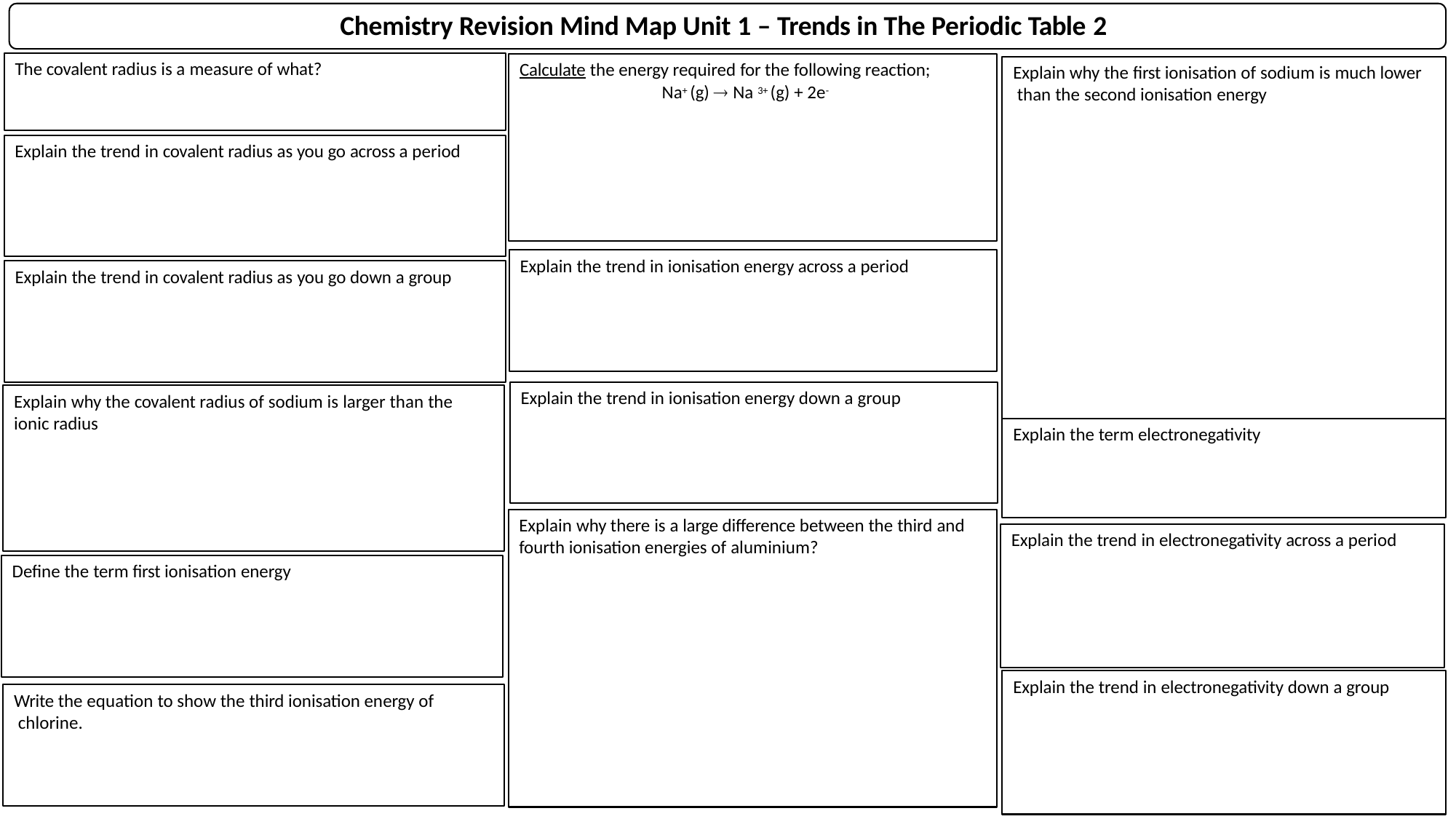

# Chemistry Revision Mind Map Unit 1 – Trends in The Periodic Table 2

The covalent radius is a measure of what?

Calculate the energy required for the following reaction;
Na+ (g) → Na 3+ (g) + 2e-
Explain why the first ionisation of sodium is much lower  than the second ionisation energy

Explain the trend in covalent radius as you go across a period

Explain the trend in ionisation energy across a period

Explain the trend in covalent radius as you go down a group

Explain the trend in ionisation energy down a group

Explain why the covalent radius of sodium is larger than the
ionic radius

Explain the term electronegativity

Explain why there is a large difference between the third and
fourth ionisation energies of aluminium?

Explain the trend in electronegativity across a period

Define the term first ionisation energy

Explain the trend in electronegativity down a group

Write the equation to show the third ionisation energy of  chlorine.